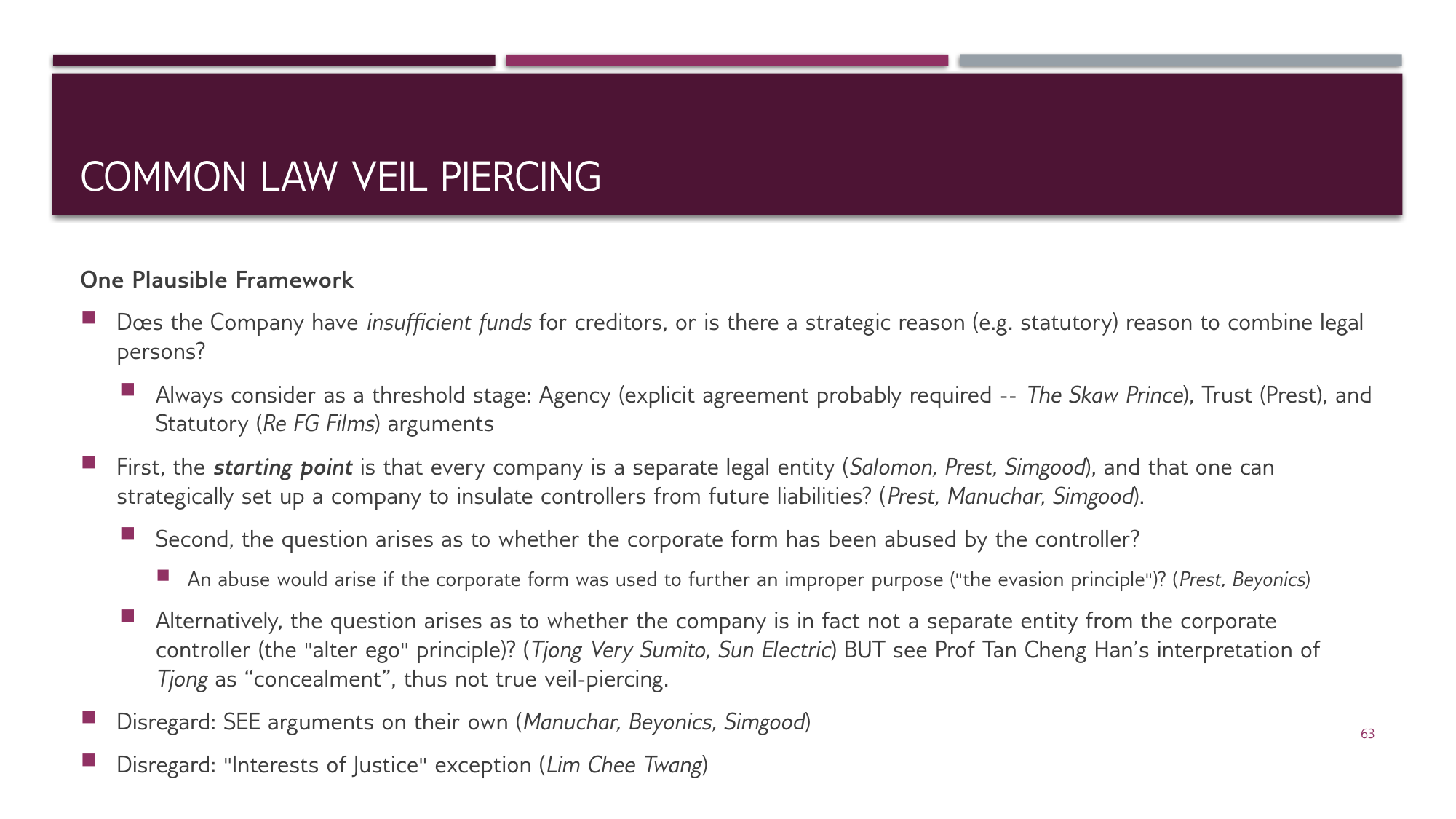

# COMMON LAW VEIL PIERCING
One Plausible Framework
Does the Company have insufficient funds for creditors, or is there a strategic reason (e.g. statutory) reason to combine legal persons?
Always consider as a threshold stage: Agency (explicit agreement probably required -- The Skaw Prince), Trust (Prest), and Statutory (Re FG Films) arguments
First, the starting point is that every company is a separate legal entity (Salomon, Prest, Simgood), and that one can strategically set up a company to insulate controllers from future liabilities? (Prest, Manuchar, Simgood).
Second, the question arises as to whether the corporate form has been abused by the controller?
An abuse would arise if the corporate form was used to further an improper purpose ("the evasion principle")? (Prest, Beyonics)
Alternatively, the question arises as to whether the company is in fact not a separate entity from the corporate controller (the "alter ego" principle)? (Tjong Very Sumito, Sun Electric) BUT see Prof Tan Cheng Han’s interpretation of Tjong as “concealment”, thus not true veil-piercing.
Disregard: SEE arguments on their own (Manuchar, Beyonics, Simgood)
Disregard: "Interests of Justice" exception (Lim Chee Twang)
63